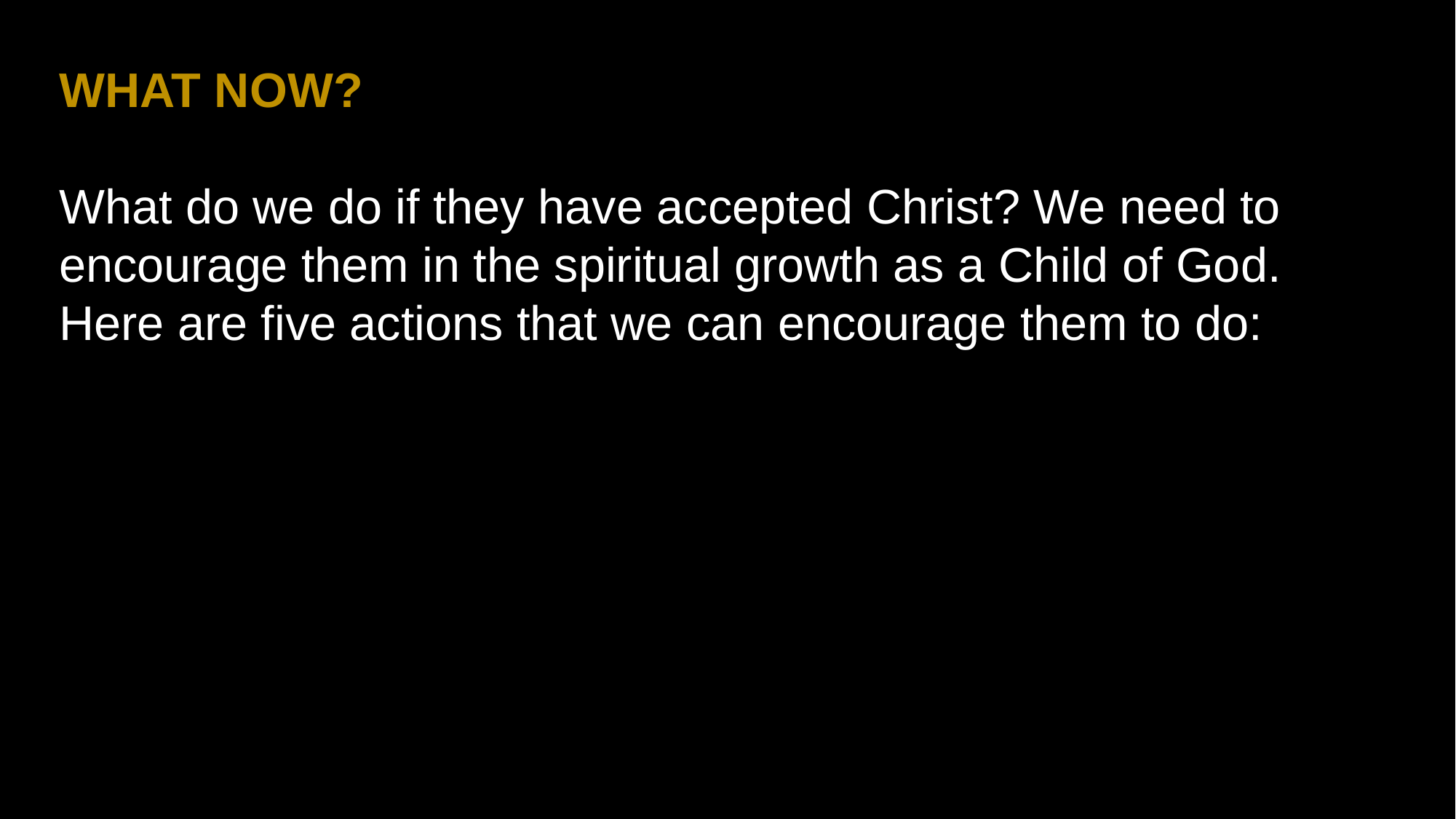

WHAT NOW?

What do we do if they have accepted Christ? We need to encourage them in the spiritual growth as a Child of God. Here are five actions that we can encourage them to do: